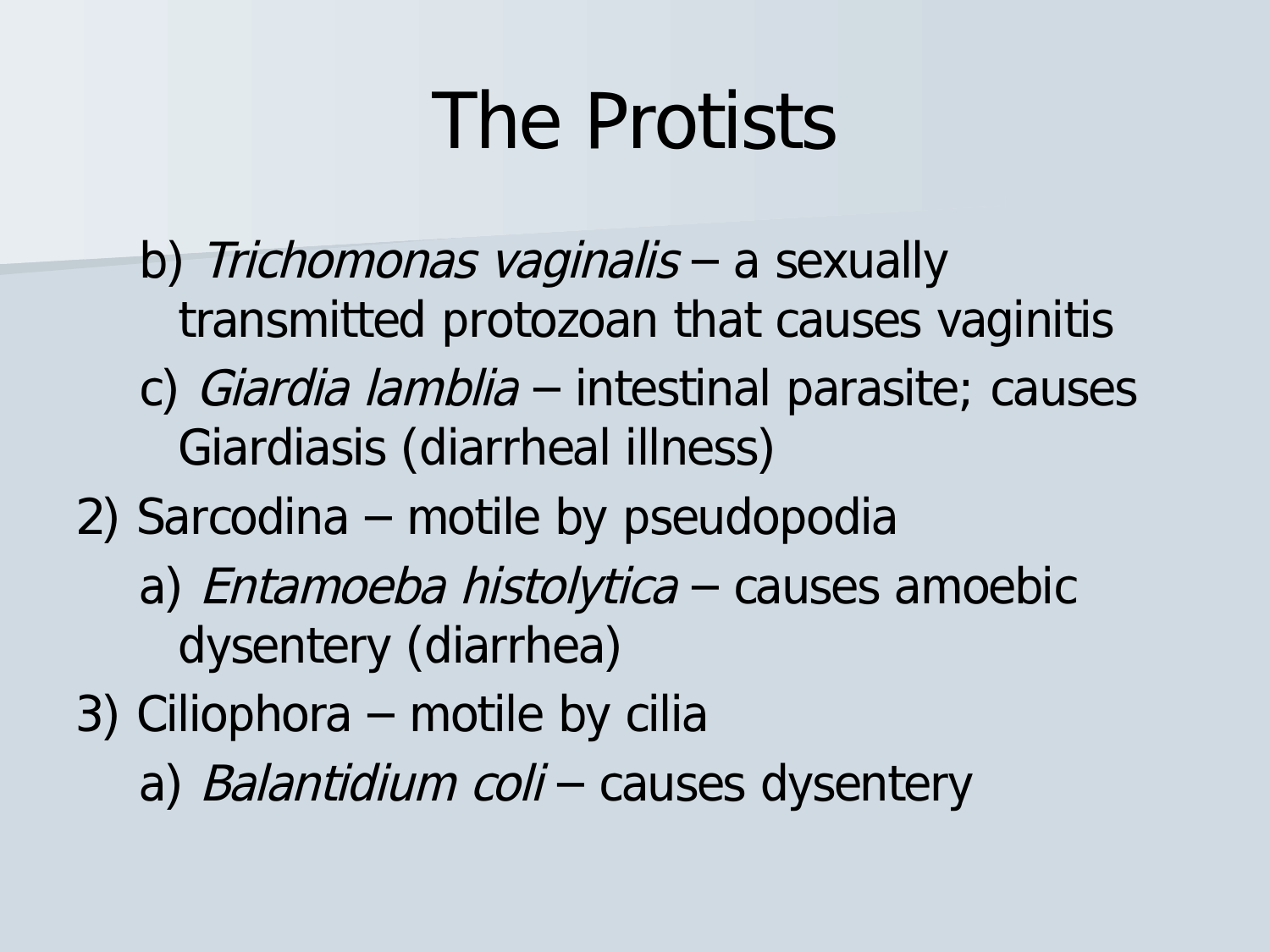

# The Protists
b) Trichomonas vaginalis – a sexually transmitted protozoan that causes vaginitis
c) Giardia lamblia – intestinal parasite; causes Giardiasis (diarrheal illness)
2) Sarcodina – motile by pseudopodia
a) Entamoeba histolytica – causes amoebic dysentery (diarrhea)
3) Ciliophora – motile by cilia
a) Balantidium coli – causes dysentery